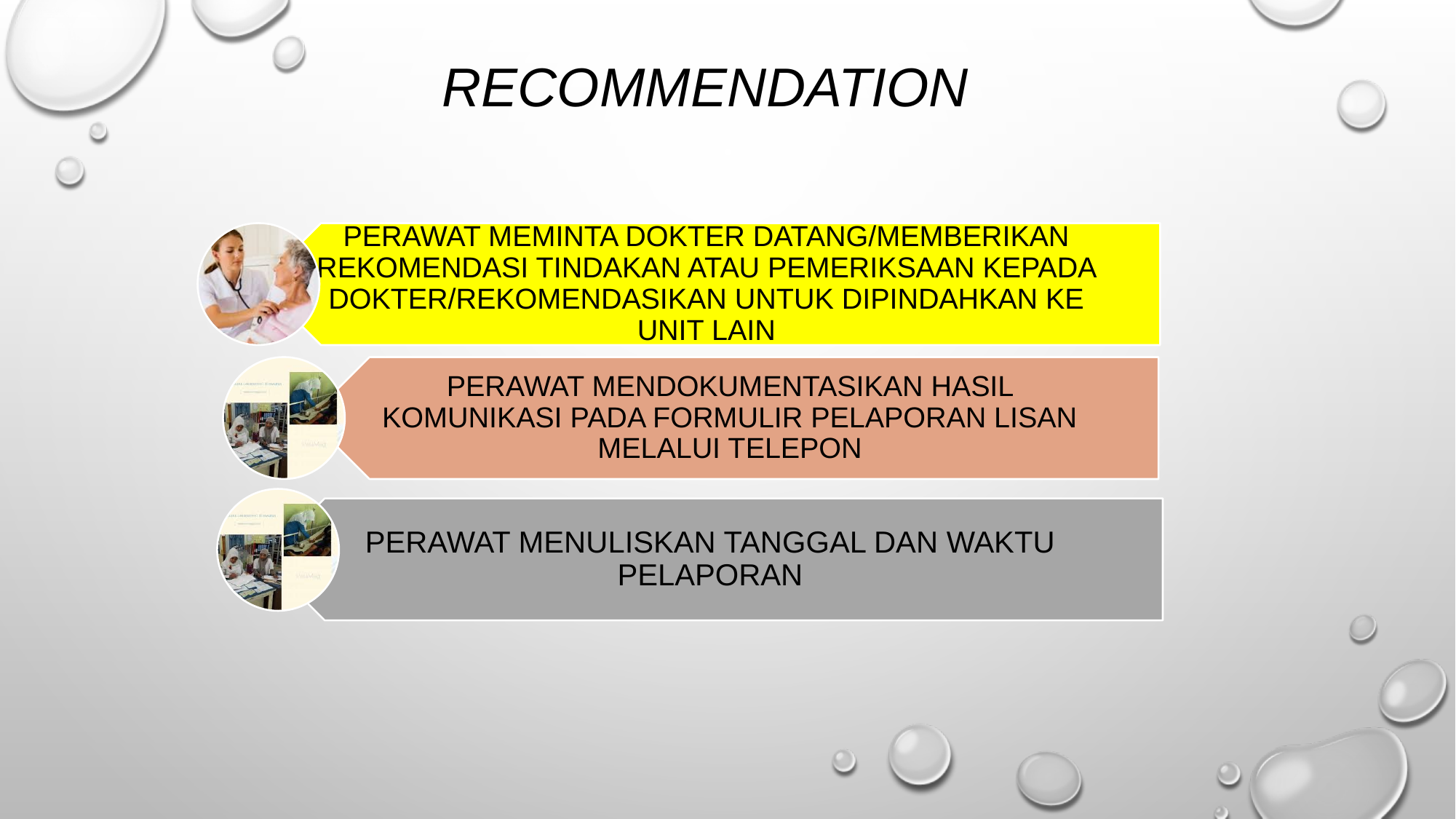

# RECOMMENDATION
PERAWAT MEMINTA DOKTER DATANG/MEMBERIKAN REKOMENDASI TINDAKAN ATAU PEMERIKSAAN KEPADA DOKTER/REKOMENDASIKAN UNTUK DIPINDAHKAN KE UNIT LAIN
PERAWAT MENDOKUMENTASIKAN HASIL KOMUNIKASI PADA FORMULIR PELAPORAN LISAN MELALUI TELEPON
PERAWAT MENULISKAN TANGGAL DAN WAKTU PELAPORAN